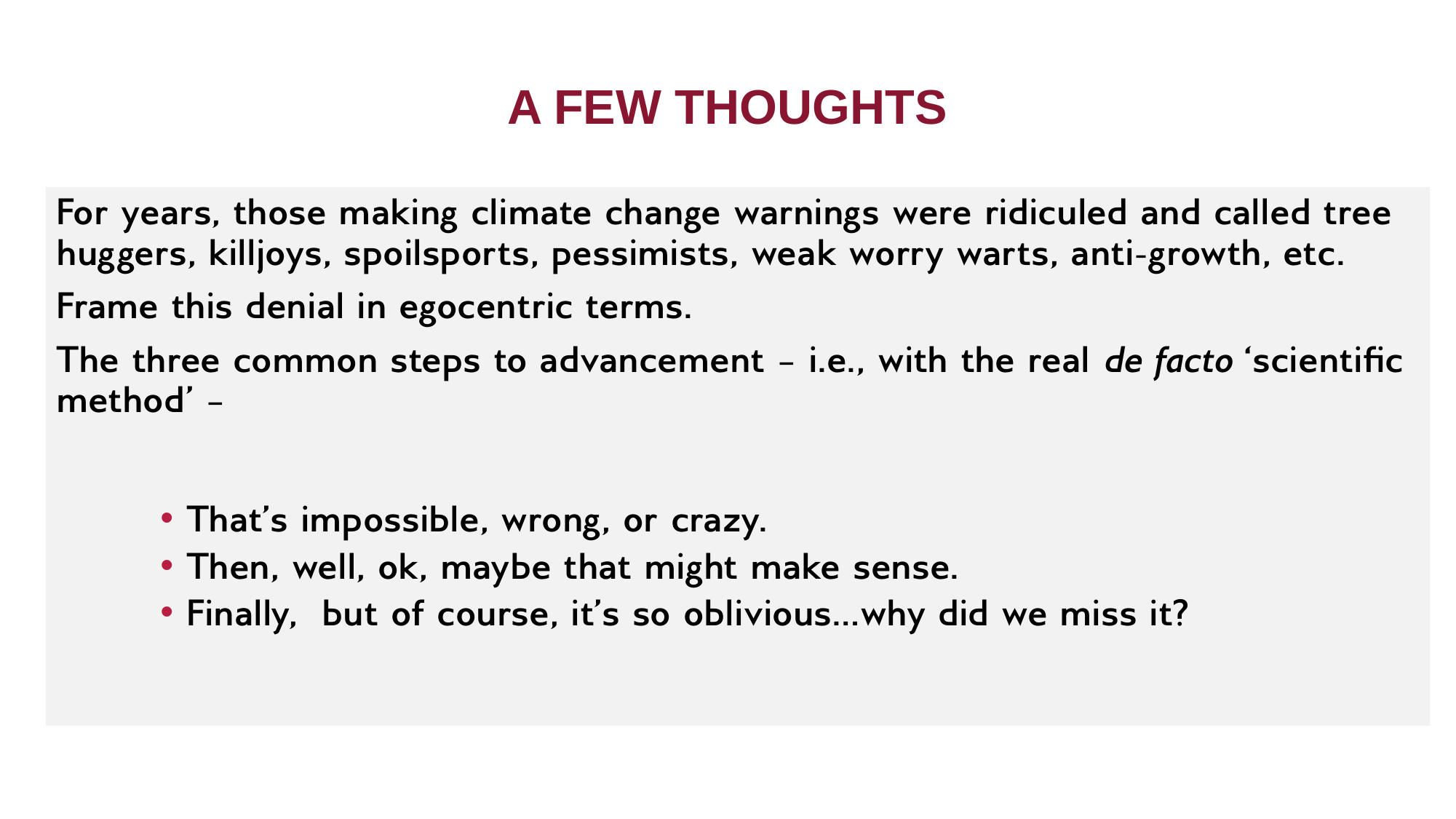

# A few thoughts
For years, those making climate change warnings were ridiculed and called tree huggers, killjoys, spoilsports, pessimists, weak worry warts, anti-growth, etc.
Frame this denial in egocentric terms.
The three common steps to advancement – i.e., with the real de facto ‘scientific method’ –

That’s impossible, wrong, or crazy.
Then, well, ok, maybe that might make sense.
Finally,  but of course, it’s so oblivious…why did we miss it?